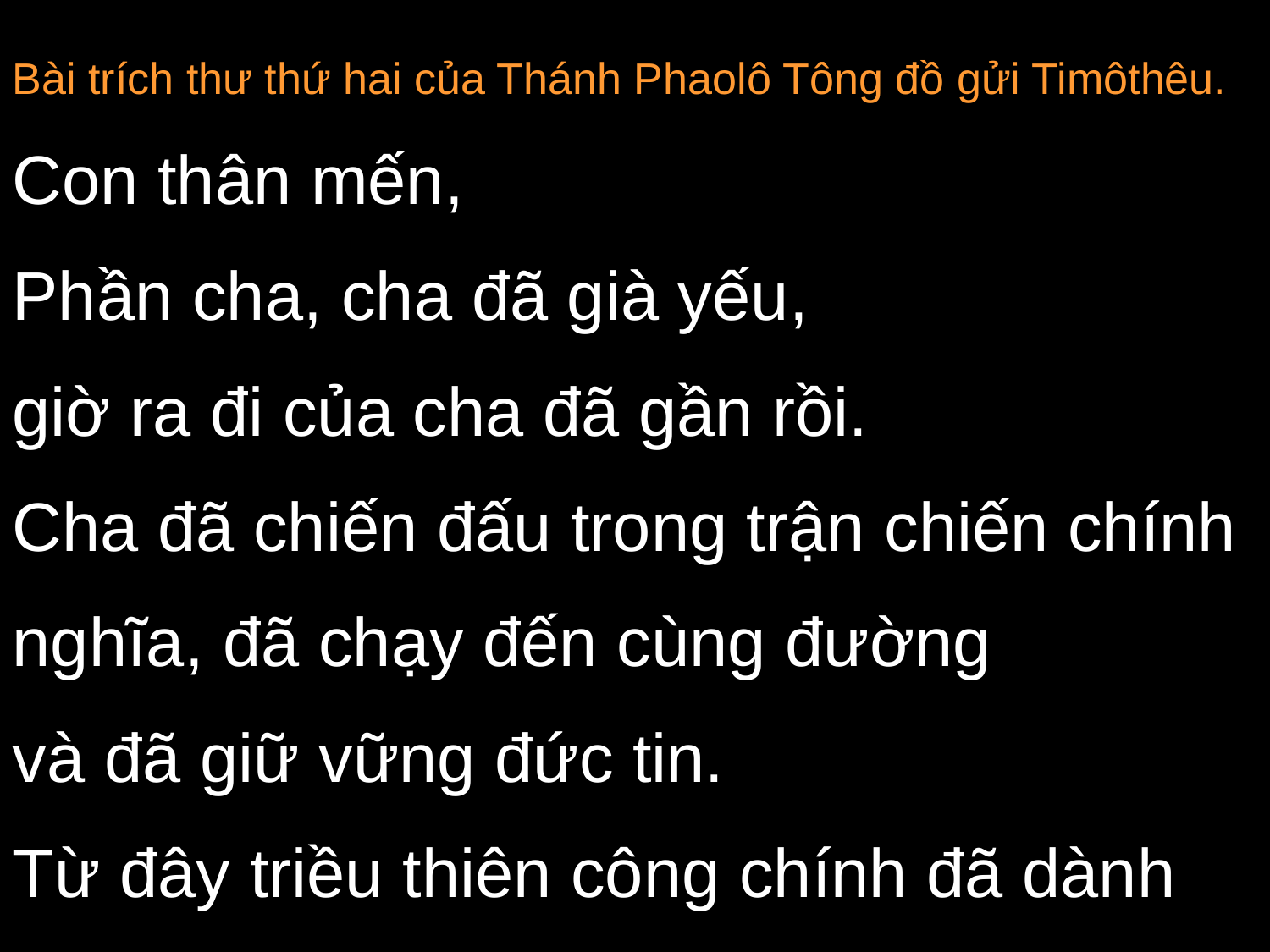

Bài trích thư thứ hai của Thánh Phaolô Tông đồ gửi Timôthêu.
Con thân mến,
Phần cha, cha đã già yếu,
giờ ra đi của cha đã gần rồi.
Cha đã chiến đấu trong trận chiến chính nghĩa, đã chạy đến cùng đường
và đã giữ vững đức tin.
Từ đây triều thiên công chính đã dành